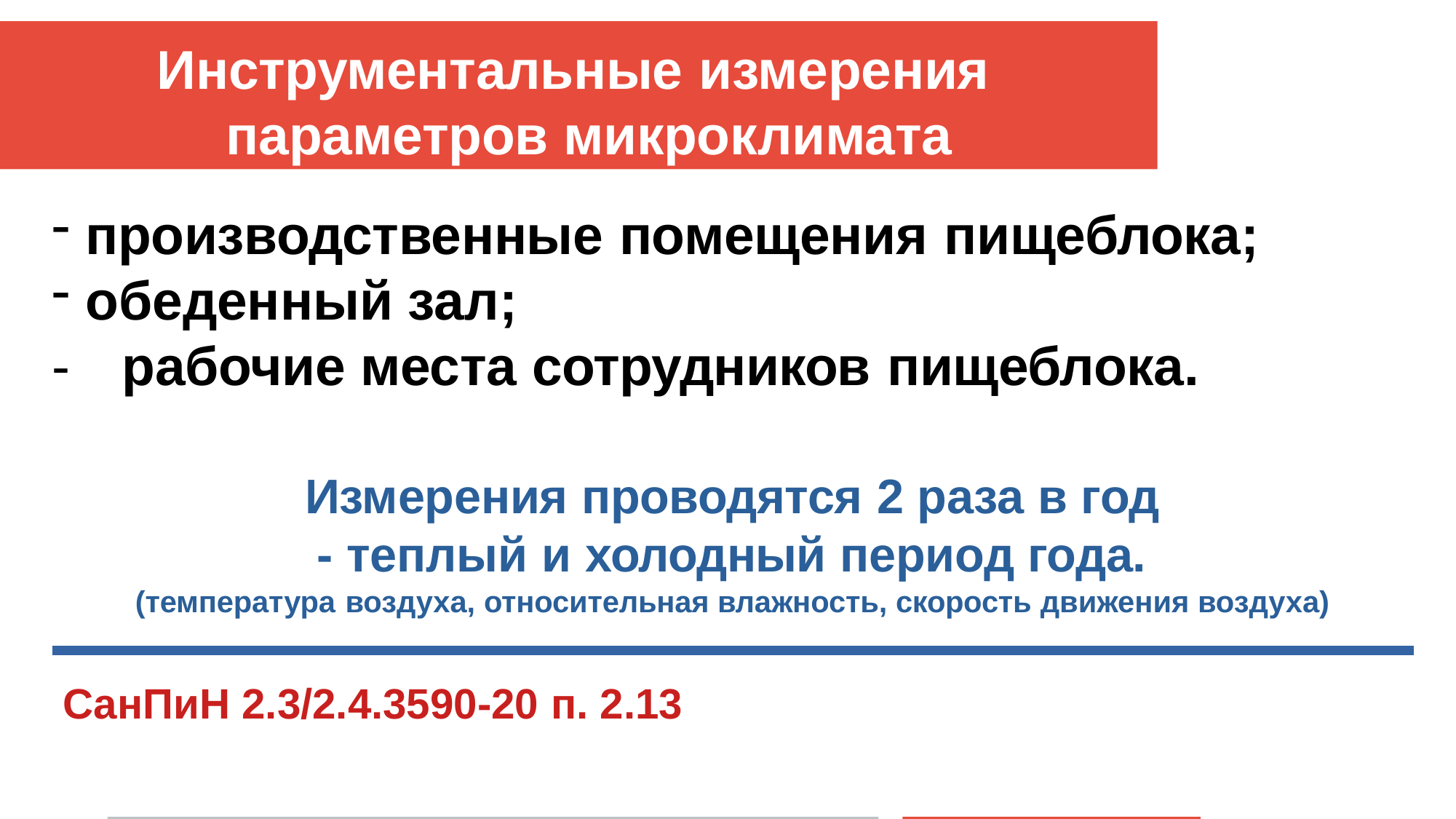

# Инструментальные измерения  параметров микроклимата
производственные помещения пищеблока;
обеденный зал;
-	рабочие места сотрудников пищеблока.

Измерения проводятся 2 раза в год
- теплый и холодный период года.
(температура воздуха, относительная влажность, скорость движения воздуха)

СанПиН 2.3/2.4.3590-20 п. 2.13